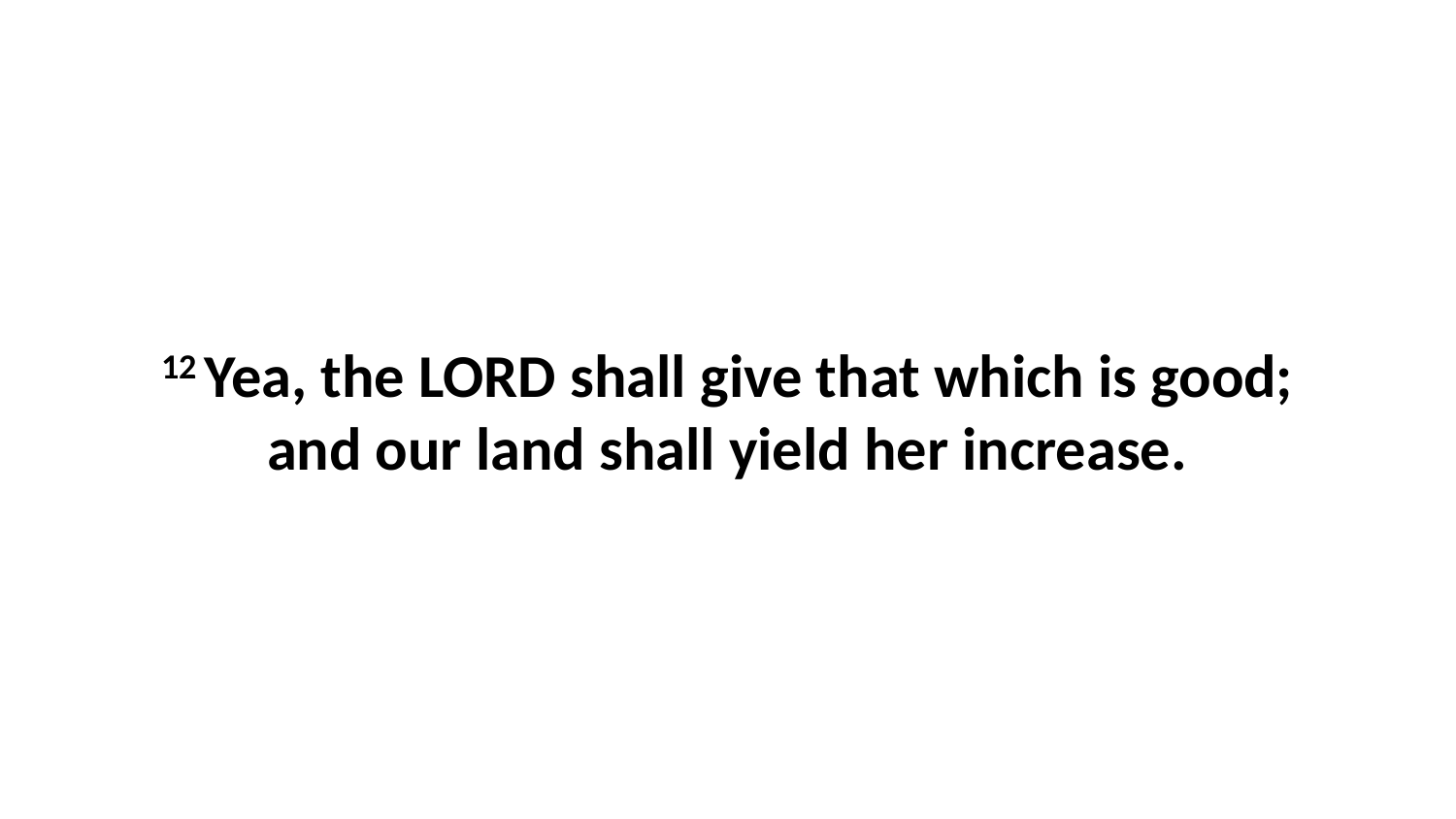

12 Yea, the LORD shall give that which is good; and our land shall yield her increase.